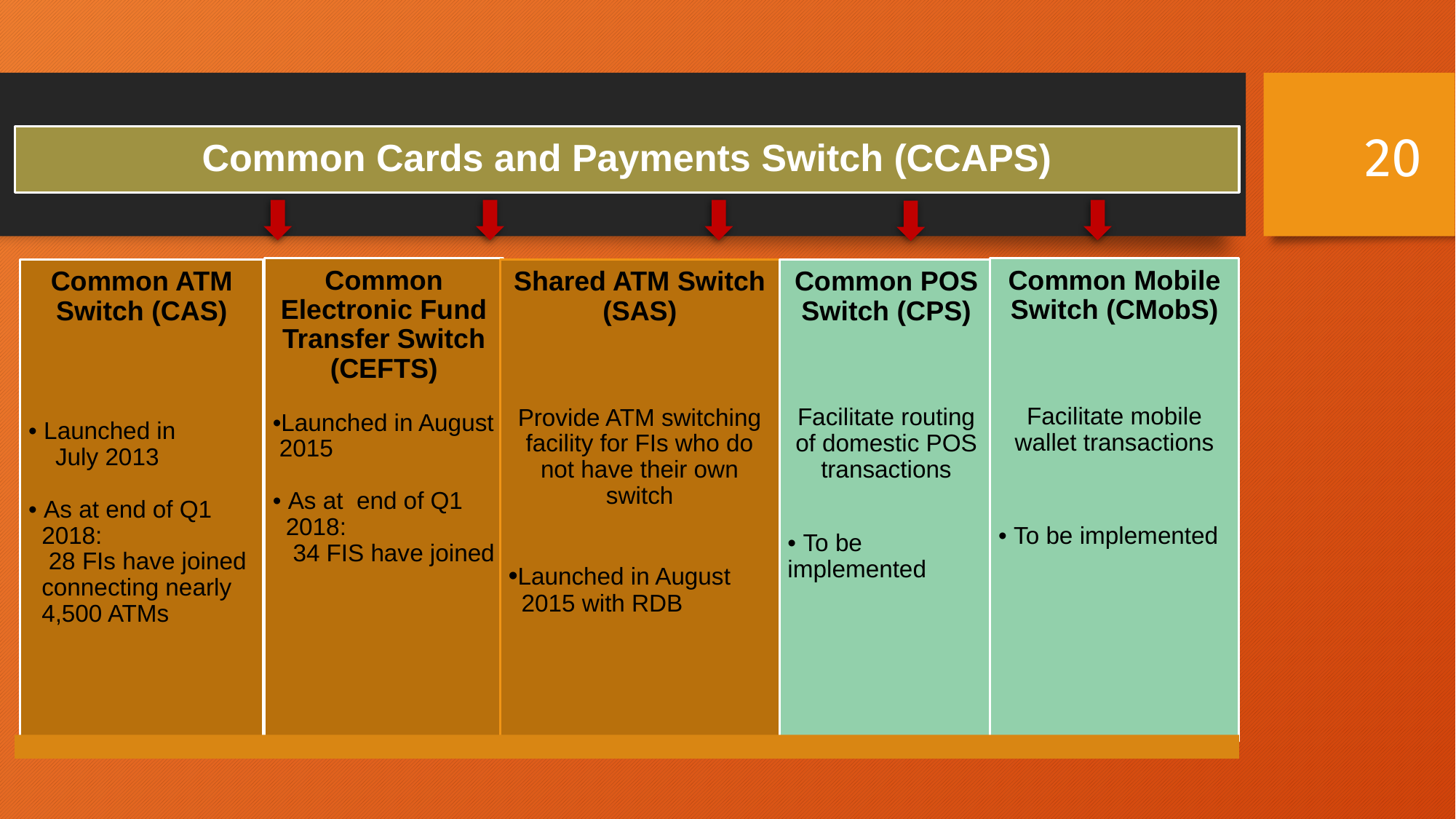

20
Common Cards and Payments Switch (CCAPS)
Common ATM Switch (CAS)

• Launched in
    July 2013

• As at end of Q1 2018:
   28 FIs have joined connecting nearly 4,500 ATMs

Common Electronic Fund Transfer Switch (CEFTS)

•Launched in August  2015

• As at  end of Q1 2018:
   34 FIS have joined
Shared ATM Switch
(SAS)

Provide ATM switching facility for FIs who do not have their own switch

•Launched in August 2015 with RDB

Common POS Switch (CPS)

Facilitate routing of domestic POS transactions

• To be implemented
Common Mobile Switch (CMobS)

Facilitate mobile wallet transactions

• To be implemented